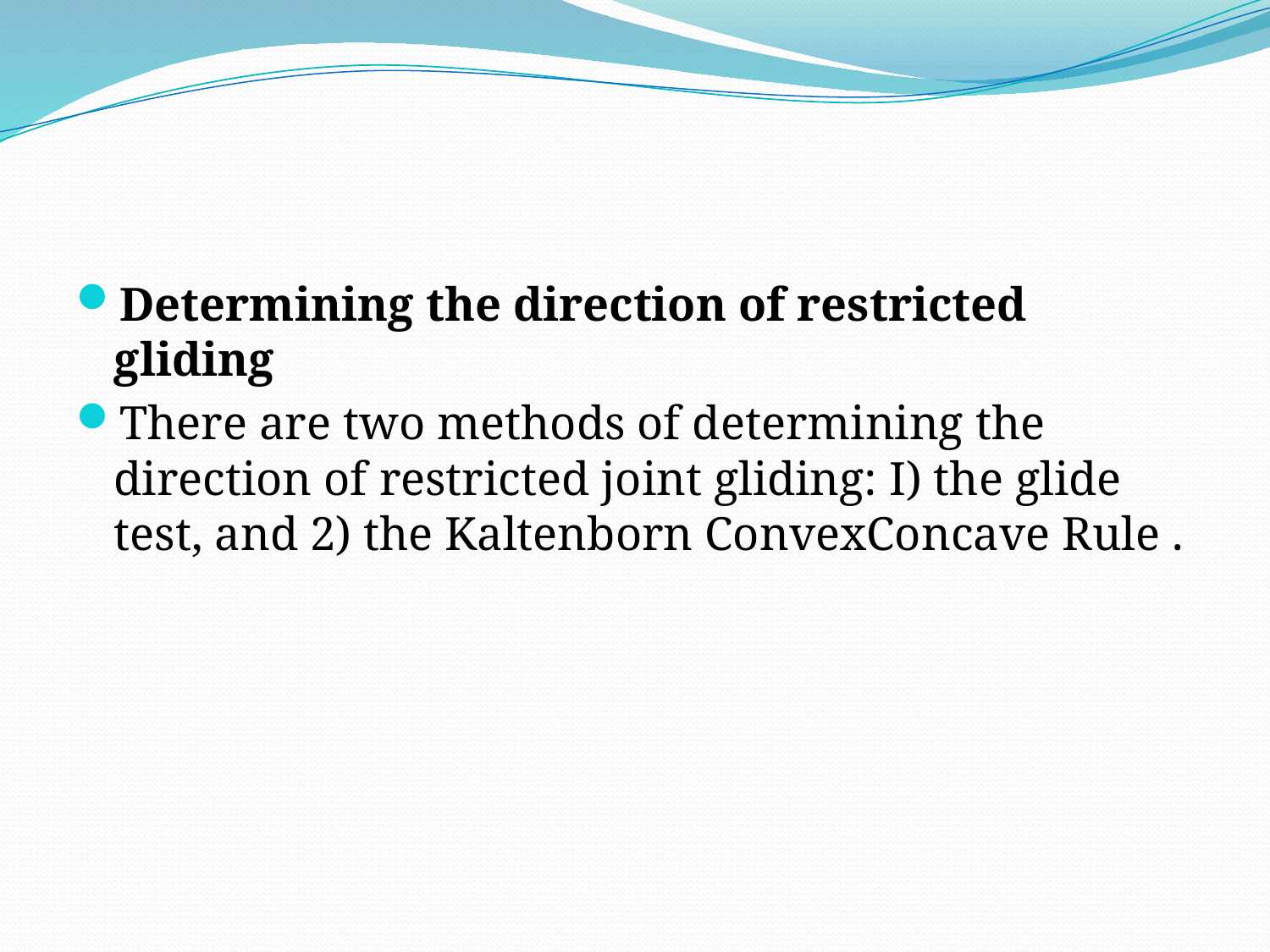

#
Determining the direction of restricted gliding
There are two methods of determining the direction of restricted joint gliding: I) the glide test, and 2) the Kaltenborn ConvexConcave Rule .